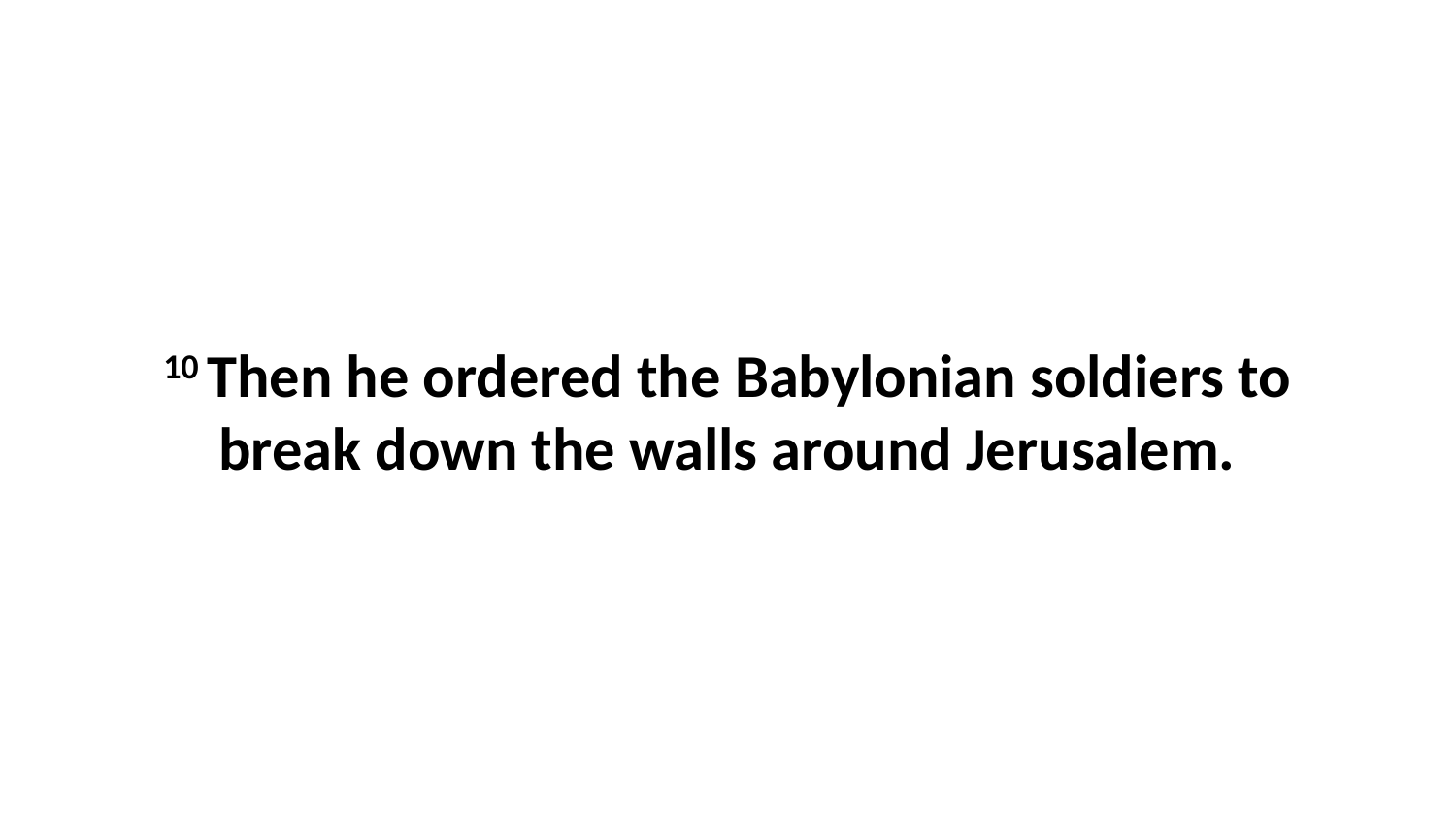

10 Then he ordered the Babylonian soldiers to break down the walls around Jerusalem.